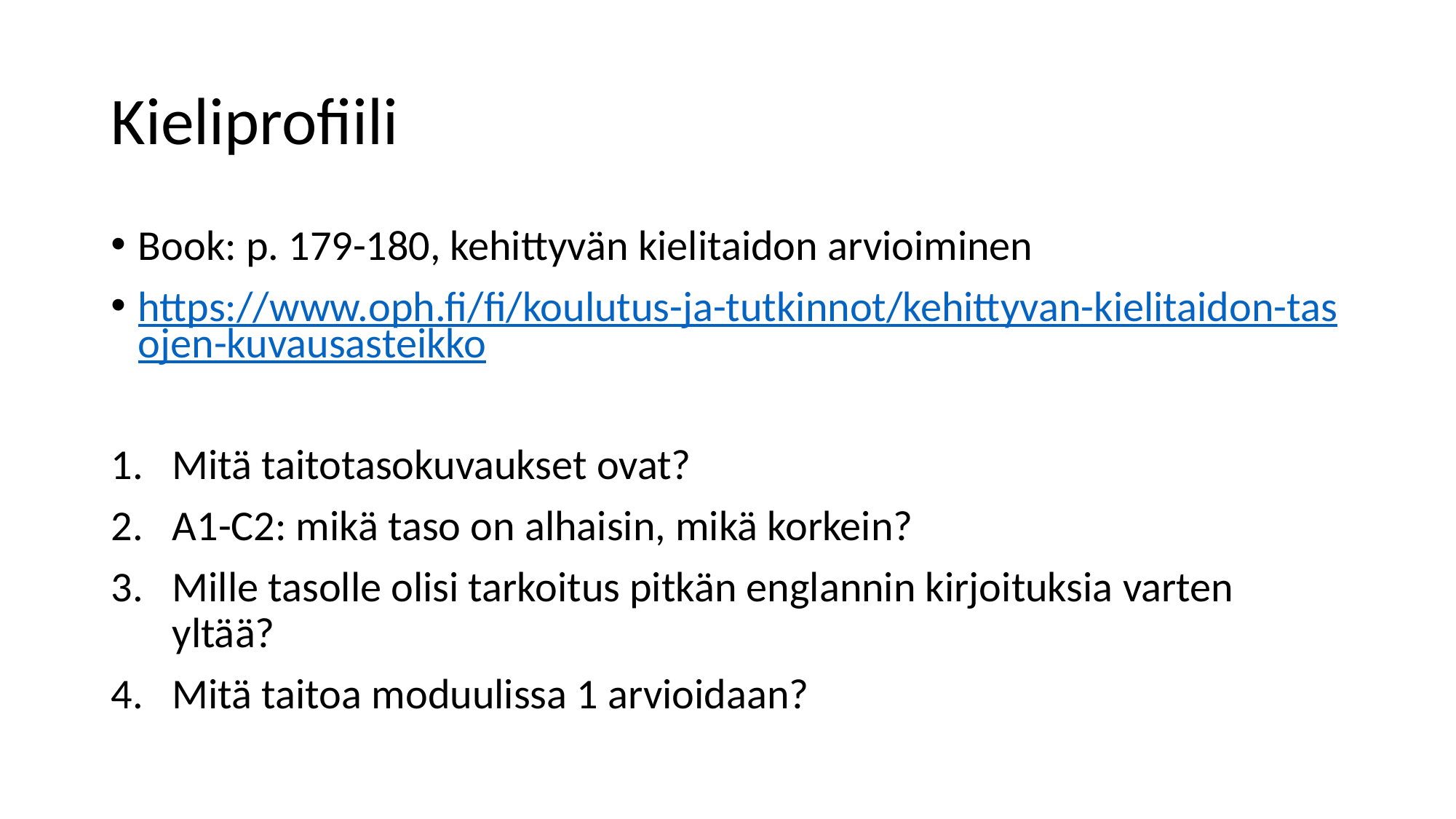

# Kieliprofiili
Book: p. 179-180, kehittyvän kielitaidon arvioiminen
https://www.oph.fi/fi/koulutus-ja-tutkinnot/kehittyvan-kielitaidon-tasojen-kuvausasteikko

Mitä taitotasokuvaukset ovat?
A1-C2: mikä taso on alhaisin, mikä korkein?
Mille tasolle olisi tarkoitus pitkän englannin kirjoituksia varten yltää?
Mitä taitoa moduulissa 1 arvioidaan?